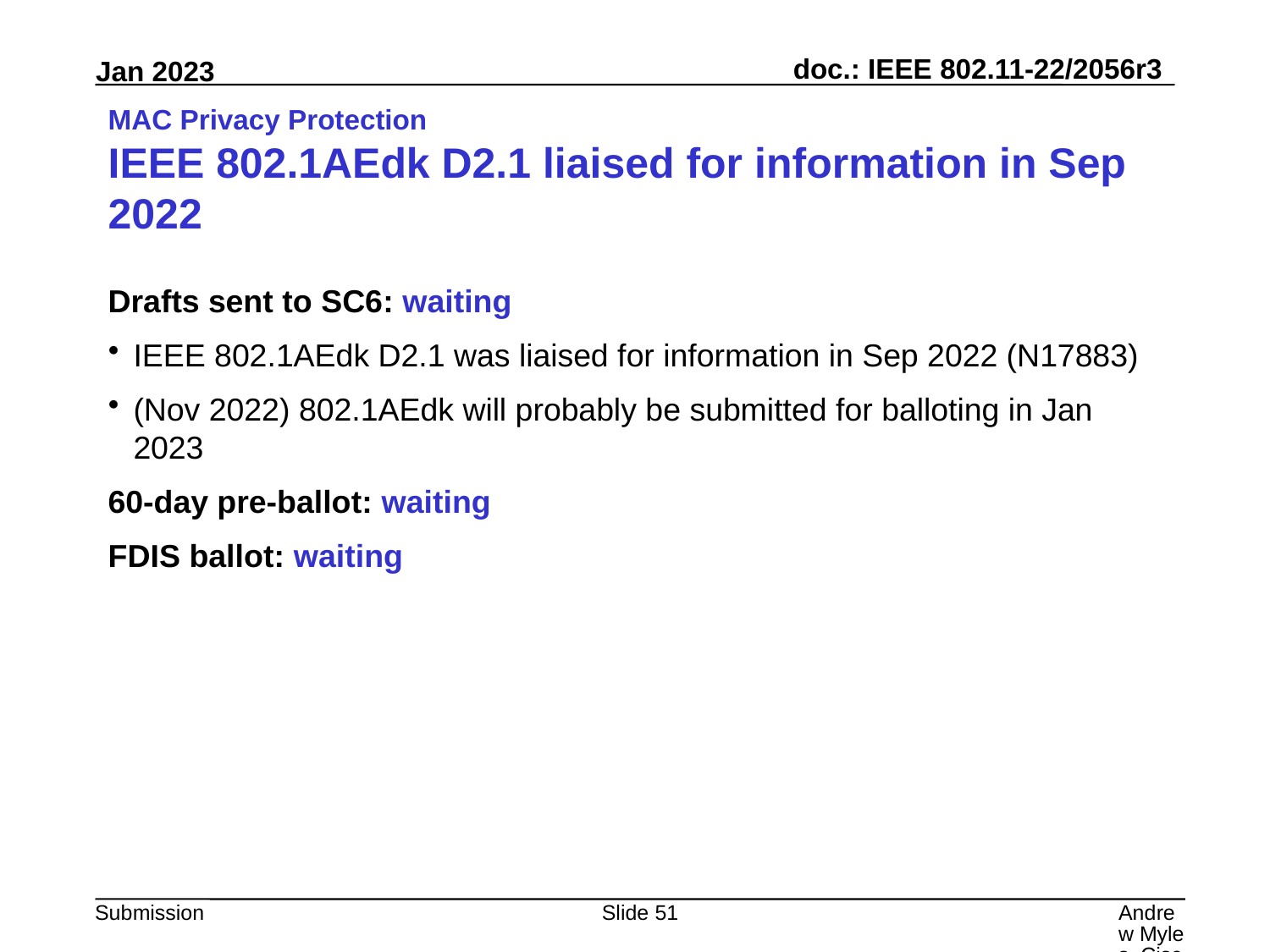

# MAC Privacy Protection IEEE 802.1AEdk D2.1 liaised for information in Sep 2022
Drafts sent to SC6: waiting
IEEE 802.1AEdk D2.1 was liaised for information in Sep 2022 (N17883)
(Nov 2022) 802.1AEdk will probably be submitted for balloting in Jan 2023
60-day pre-ballot: waiting
FDIS ballot: waiting
Slide 51
Andrew Myles, Cisco